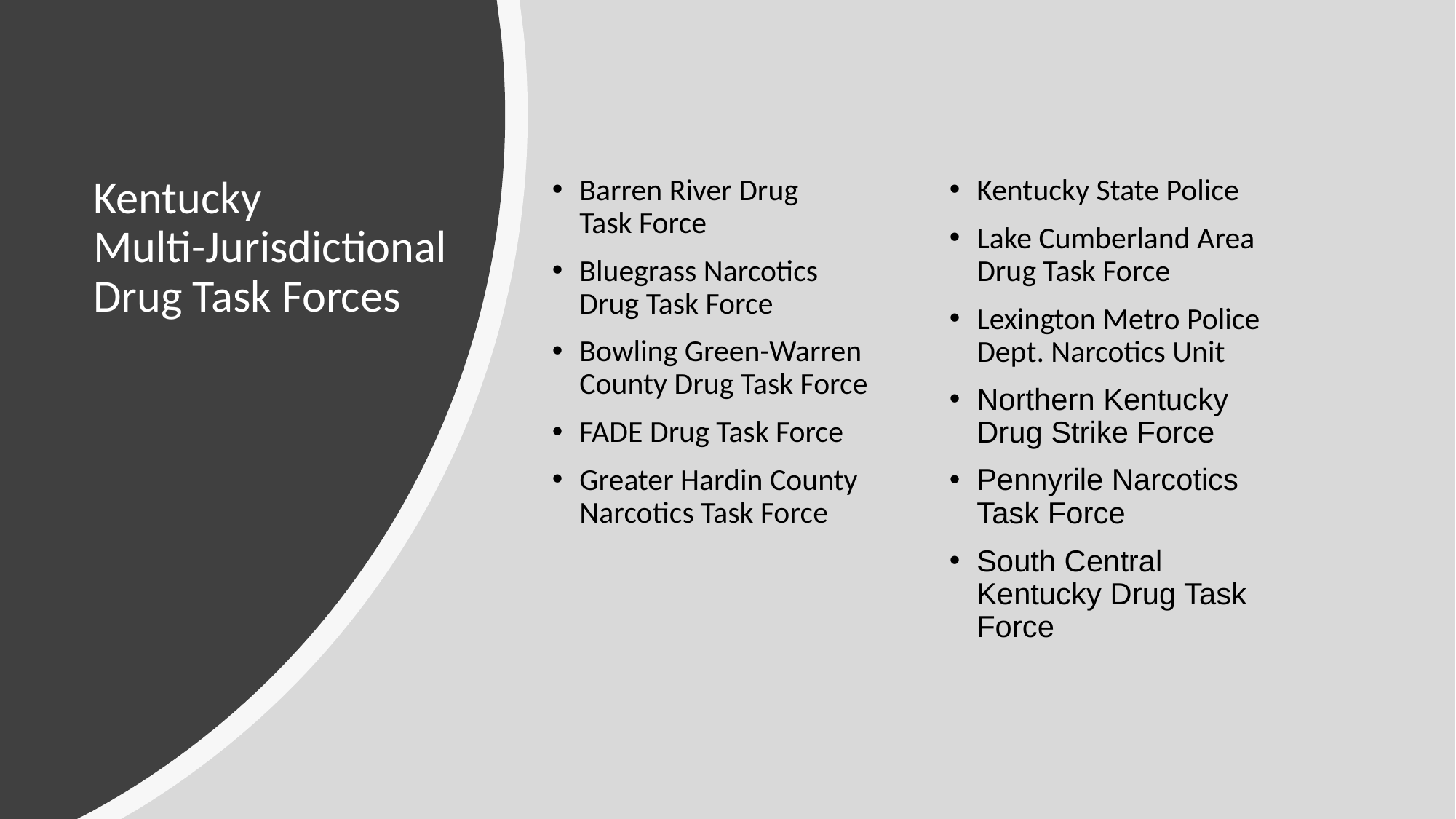

# Kentucky Multi-Jurisdictional Drug Task Forces
Barren River Drug     Task Force
Bluegrass Narcotics Drug Task Force
Bowling Green-Warren County Drug Task Force
FADE Drug Task Force
Greater Hardin County Narcotics Task Force
Kentucky State Police
Lake Cumberland Area Drug Task Force
Lexington Metro Police Dept. Narcotics Unit
Northern Kentucky Drug Strike Force
Pennyrile Narcotics Task Force
South Central Kentucky Drug Task Force